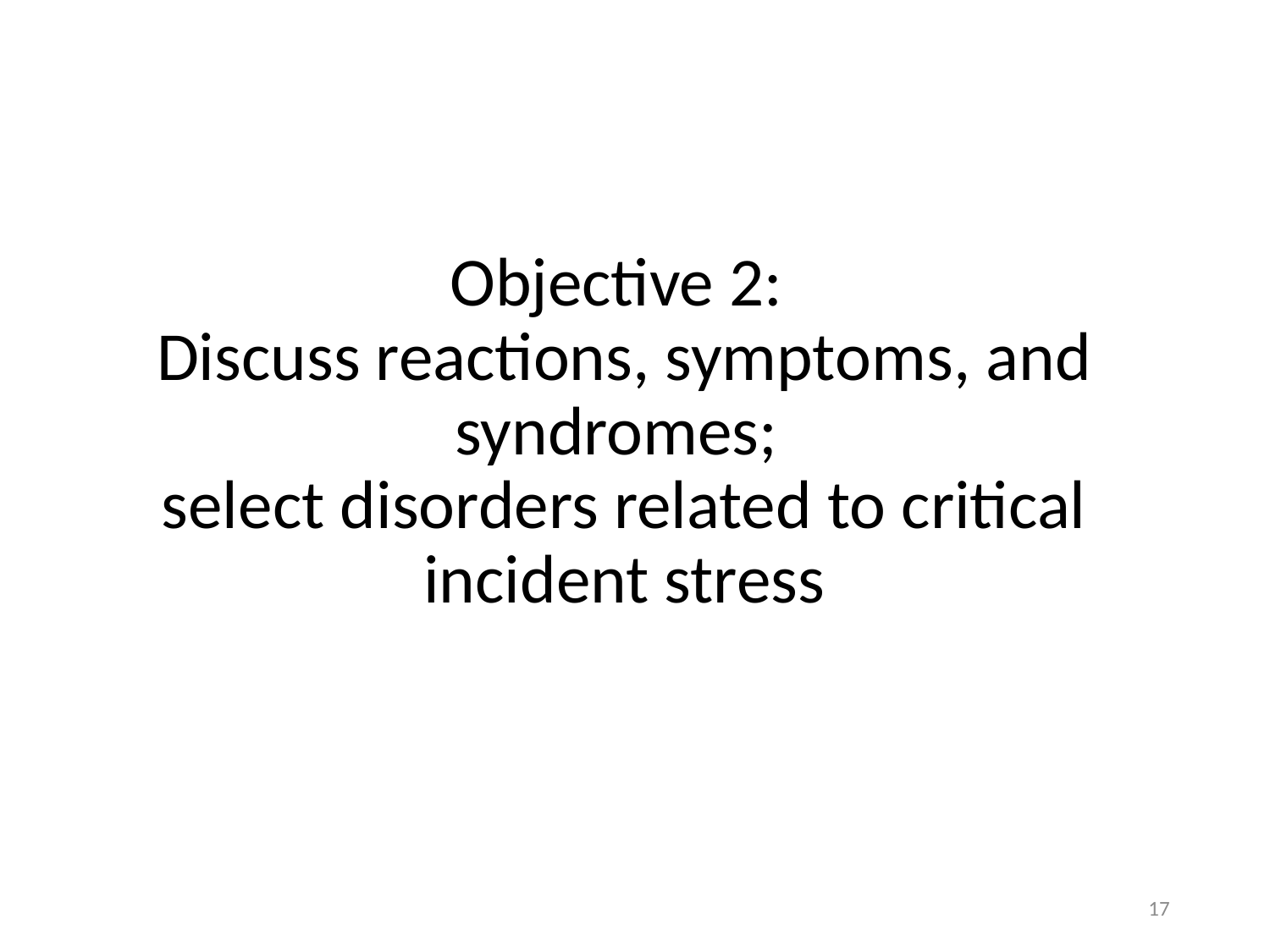

# Objective 2: Discuss reactions, symptoms, and syndromes; select disorders related to critical incident stress
17